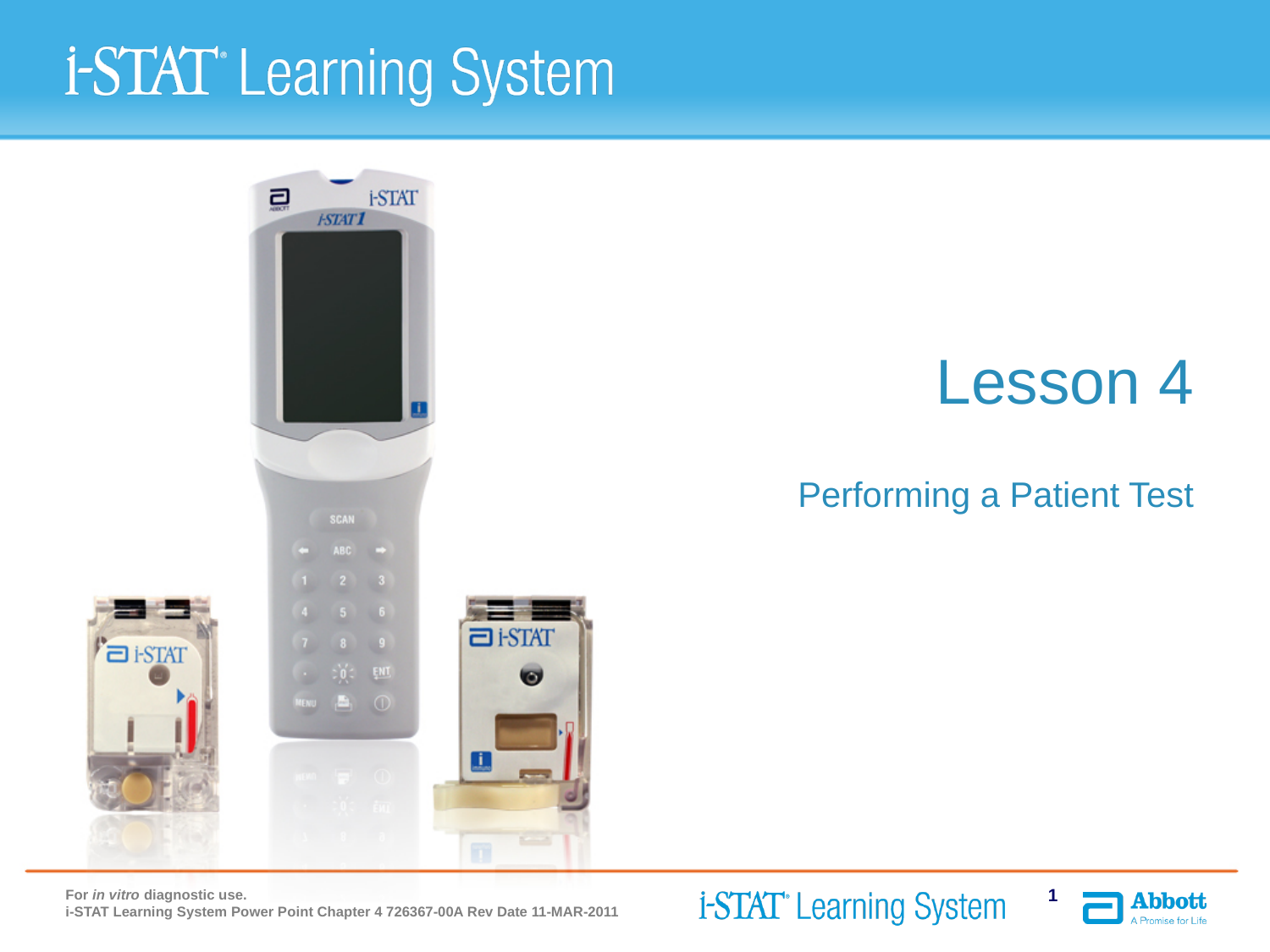

# Lesson 4
Performing a Patient Test

For in vitro diagnostic use.
i-STAT Learning System Power Point Chapter 4 726367-00A Rev Date 11-MAR-2011